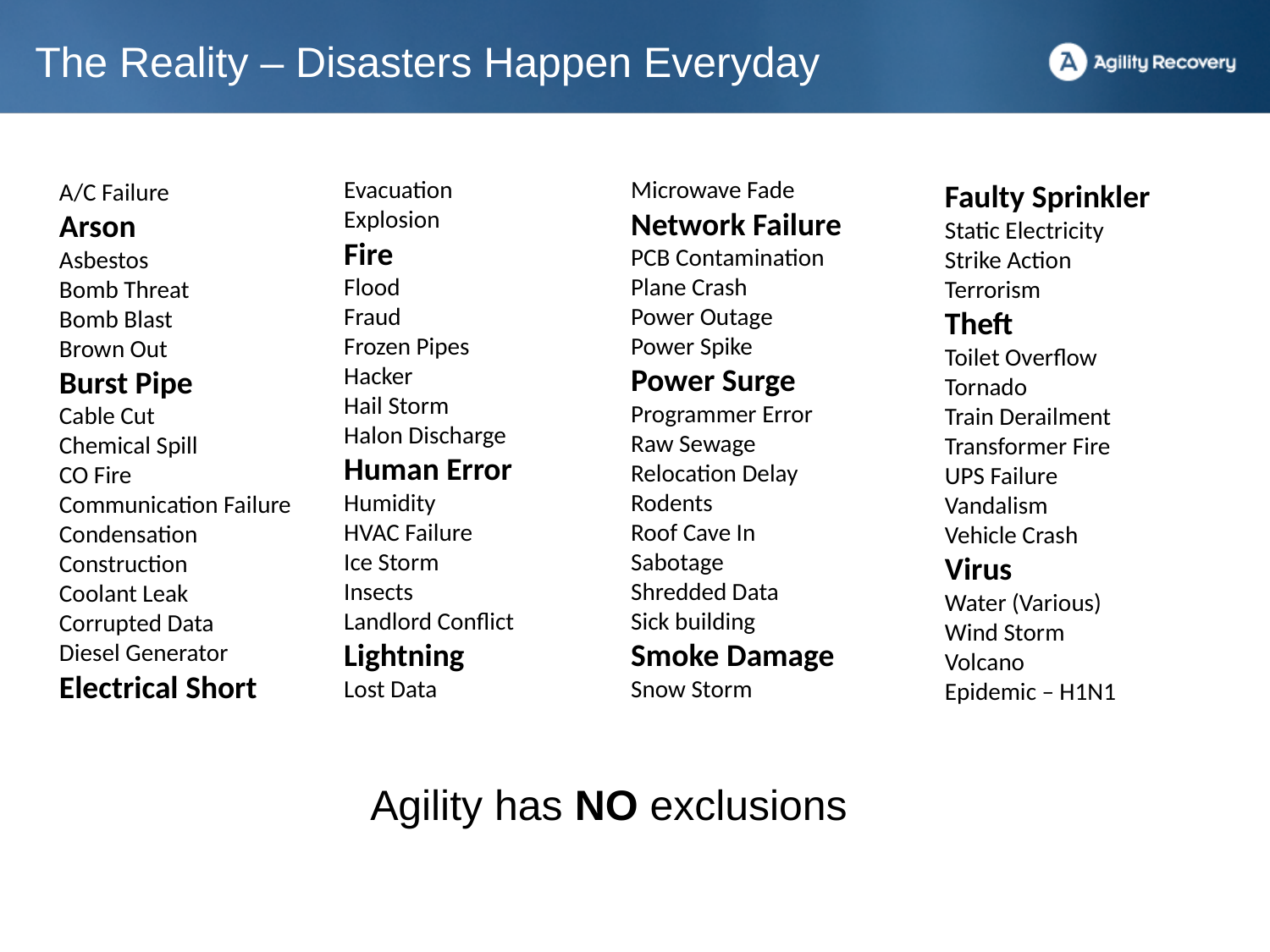

The Reality – Disasters Happen Everyday

Evacuation
Explosion
Fire
Flood
Fraud
Frozen Pipes
Hacker
Hail Storm
Halon Discharge
Human Error
Humidity
HVAC Failure
Ice Storm
Insects
Landlord Conflict
Lightning
Lost Data

Microwave Fade
Network Failure
PCB Contamination
Plane Crash
Power Outage
Power Spike
Power Surge
Programmer Error
Raw Sewage
Relocation Delay
Rodents
Roof Cave In
Sabotage
Shredded Data
Sick building
Smoke Damage
Snow Storm

A/C Failure
Arson
Asbestos
Bomb Threat
Bomb Blast
Brown Out
Burst Pipe
Cable Cut
Chemical Spill
CO Fire
Communication Failure
Condensation
Construction
Coolant Leak
Corrupted Data
Diesel Generator
Electrical Short

Faulty Sprinkler
Static Electricity
Strike Action
Terrorism
Theft
Toilet Overflow
Tornado
Train Derailment
Transformer Fire
UPS Failure
Vandalism
Vehicle Crash
Virus
Water (Various)
Wind Storm
Volcano
Epidemic – H1N1

Agility has NO exclusions